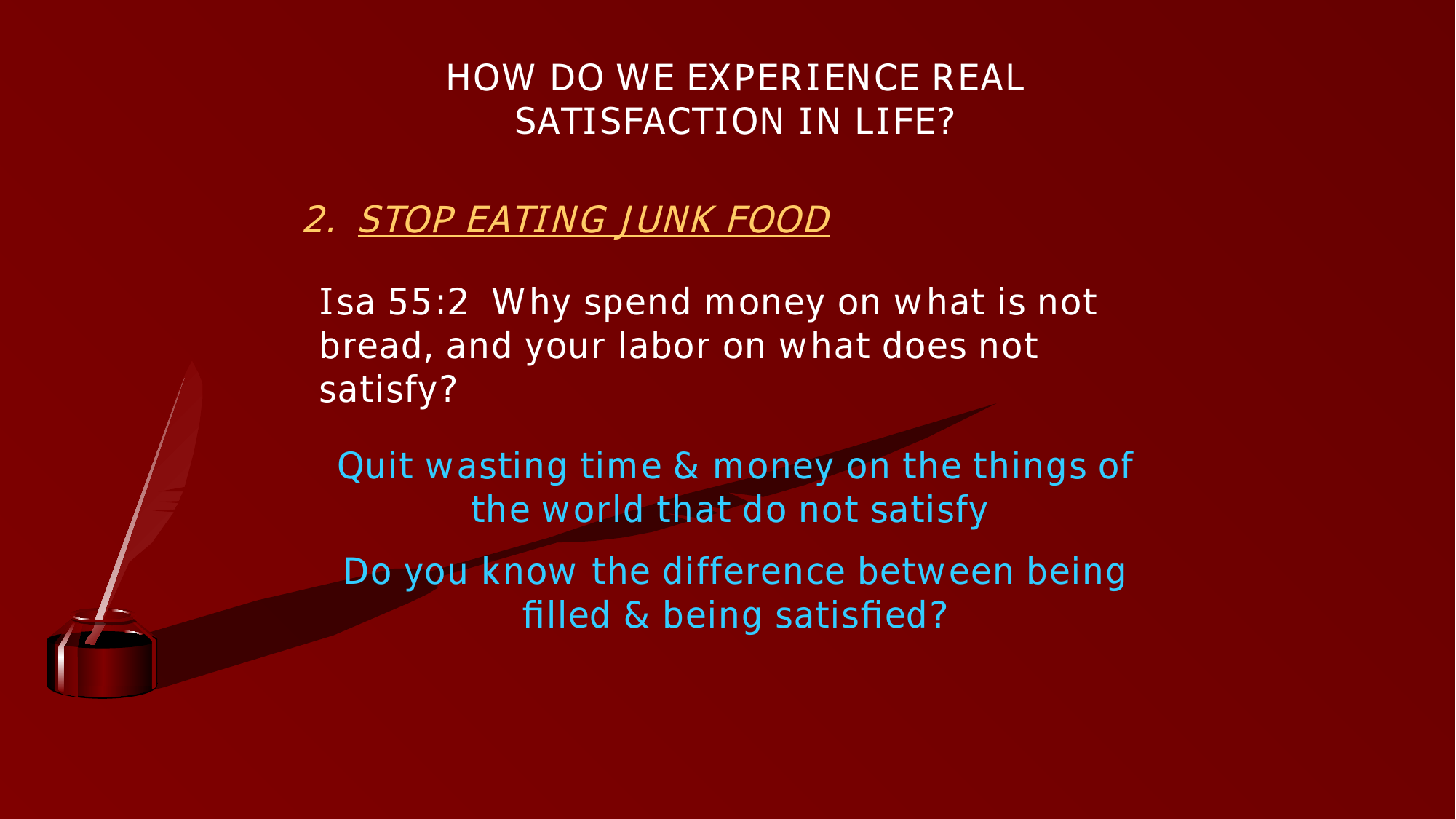

HOW DO WE EXPERIENCE REAL SATISFACTION IN LIFE?
2.  STOP EATING JUNK FOOD
Isa 55:2  Why spend money on what is not bread, and your labor on what does not satisfy?
Quit wasting time & money on the things of the world that do not satisfy
Do you know the difference between being filled & being satisfied?